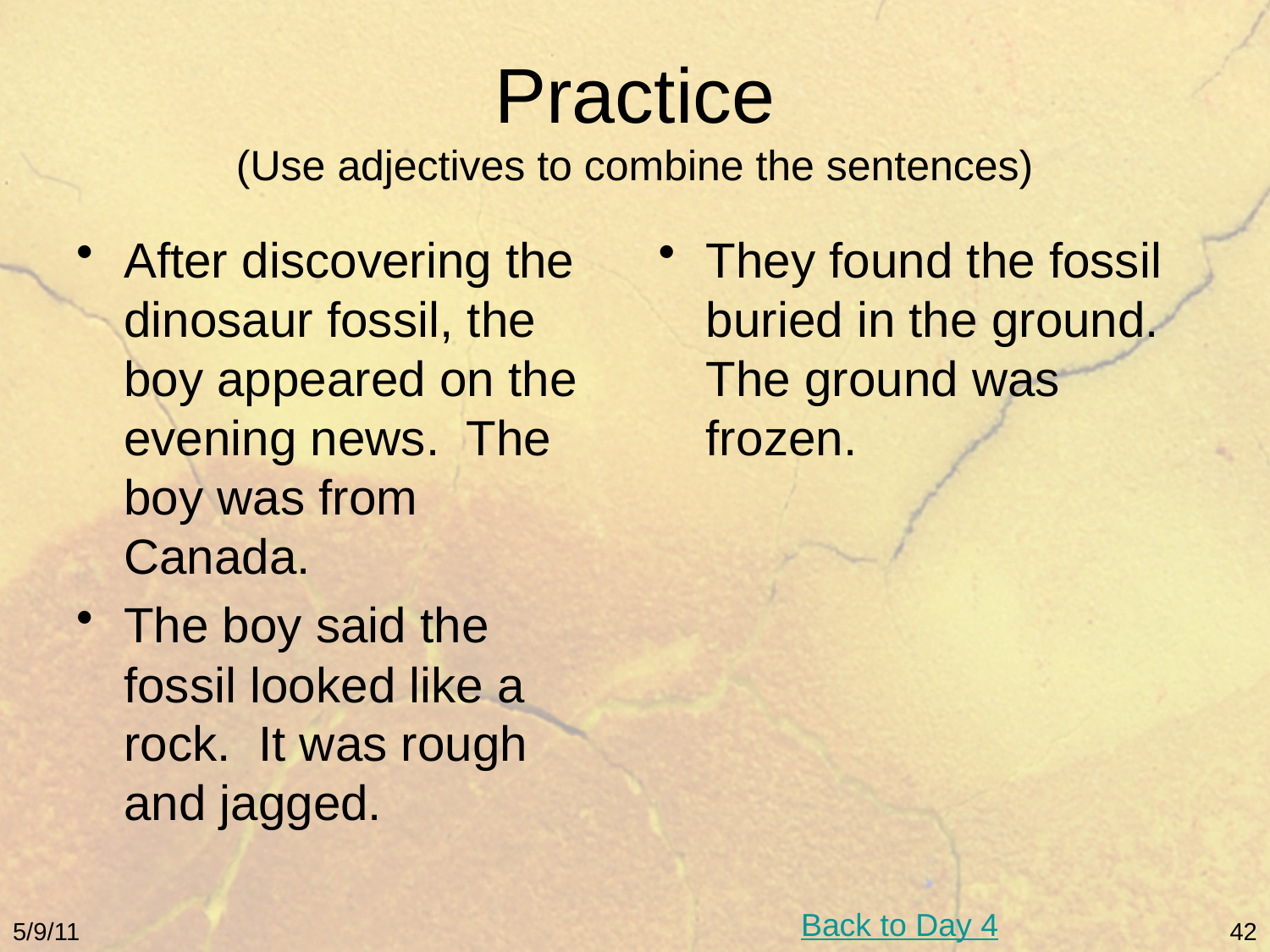

# Practice (Use adjectives to combine the sentences)
After discovering the dinosaur fossil, the boy appeared on the evening news.  The boy was from Canada.
The boy said the fossil looked like a rock.  It was rough and jagged.
They found the fossil buried in the ground.  The ground was frozen.
Back to Day 4
5/9/11
42